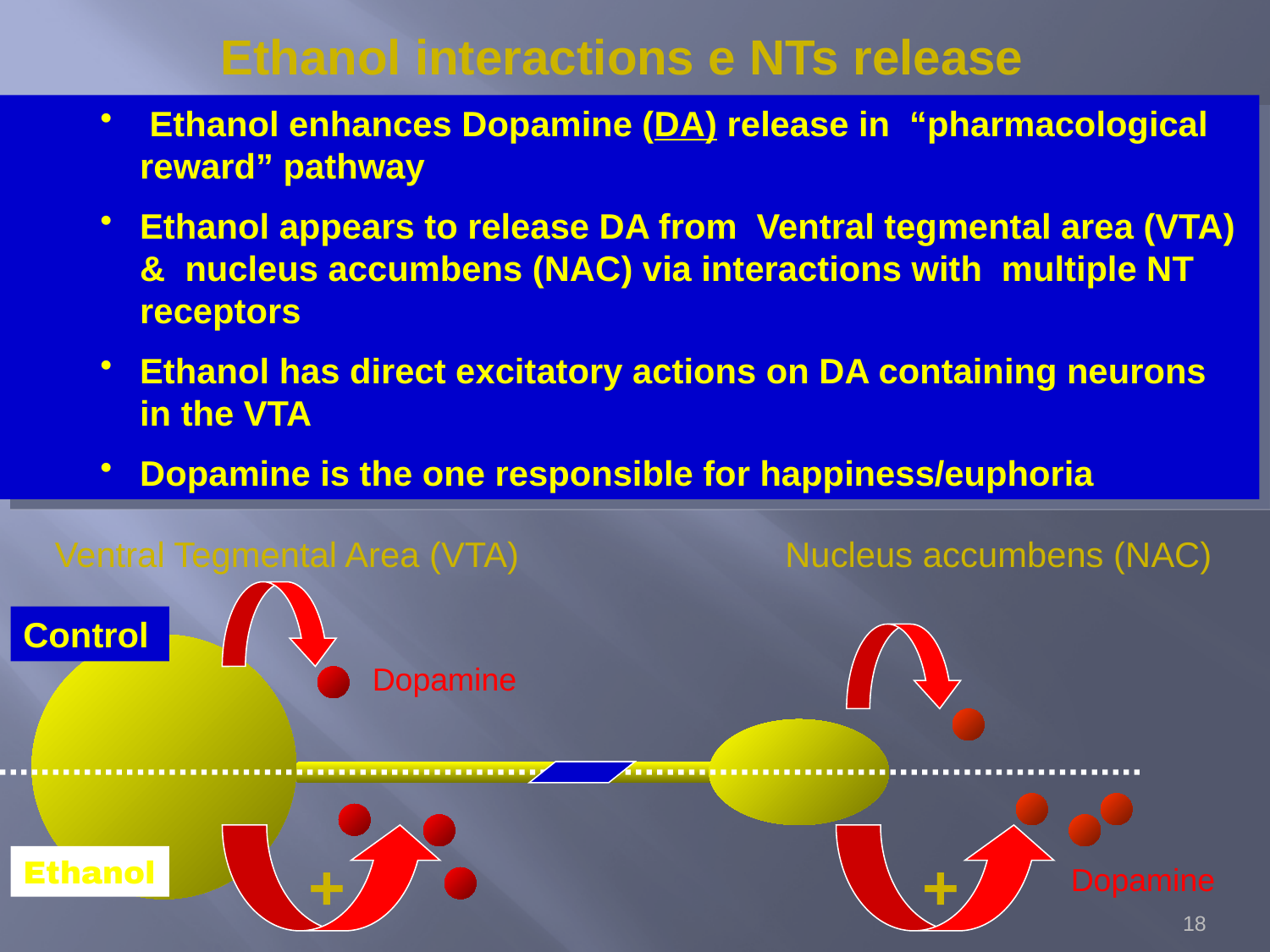

Ethanol interactions e NTs release
 Ethanol enhances Dopamine (DA) release in  “pharmacological reward” pathway
Ethanol appears to release DA from  Ventral tegmental area (VTA) &  nucleus accumbens (NAC) via interactions with  multiple NT receptors
Ethanol has direct excitatory actions on DA containing neurons in the VTA
Dopamine is the one responsible for happiness/euphoria
Ventral Tegmental Area (VTA)
Nucleus accumbens (NAC)

Control

Dopamine

Ethanol
+
+
Dopamine

18